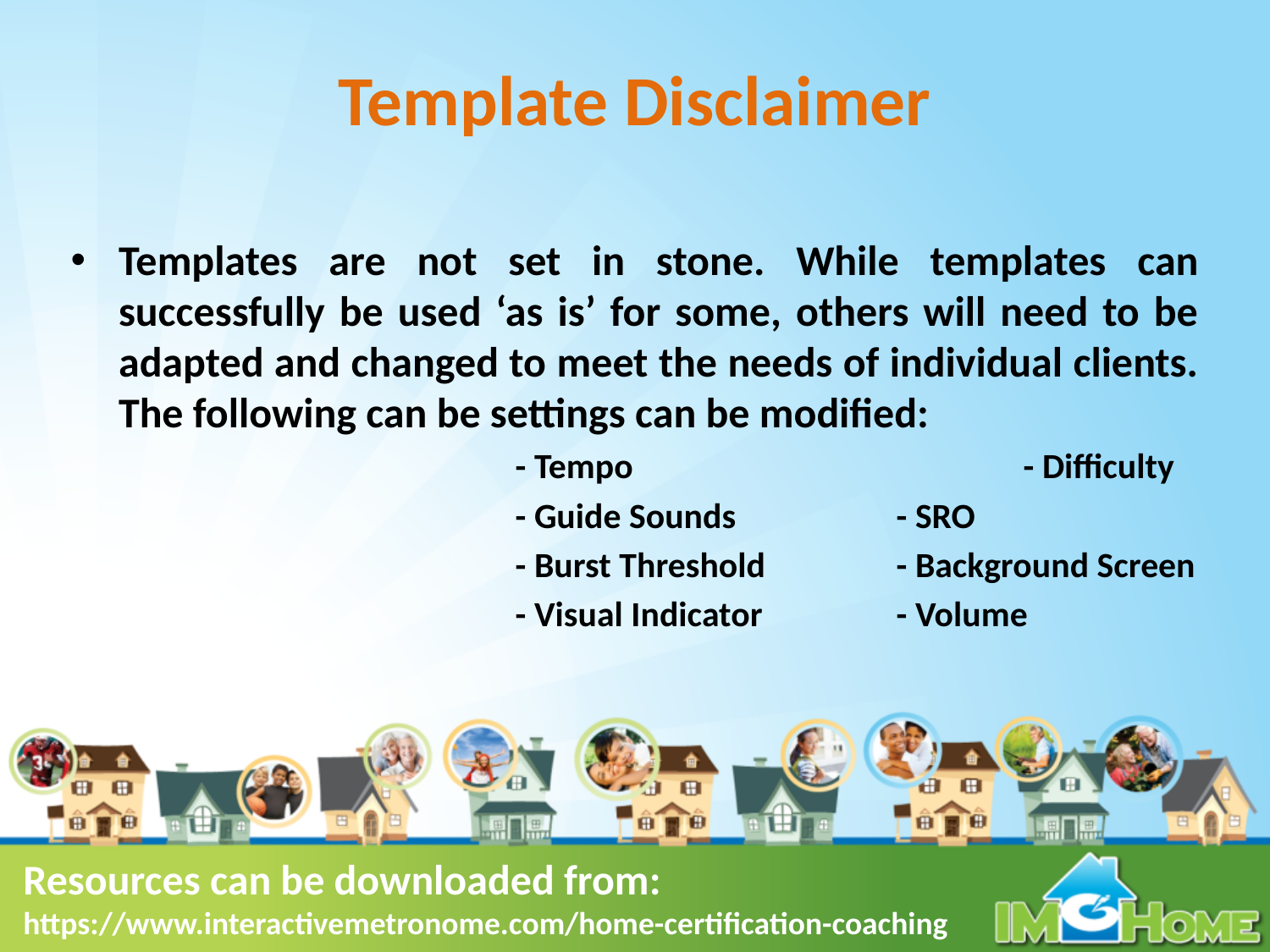

# Template Disclaimer
Templates are not set in stone. While templates can successfully be used ‘as is’ for some, others will need to be adapted and changed to meet the needs of individual clients. The following can be settings can be modified:
			- Tempo				- Difficulty
			- Guide Sounds		- SRO
			- Burst Threshold		- Background Screen
			- Visual Indicator		- Volume